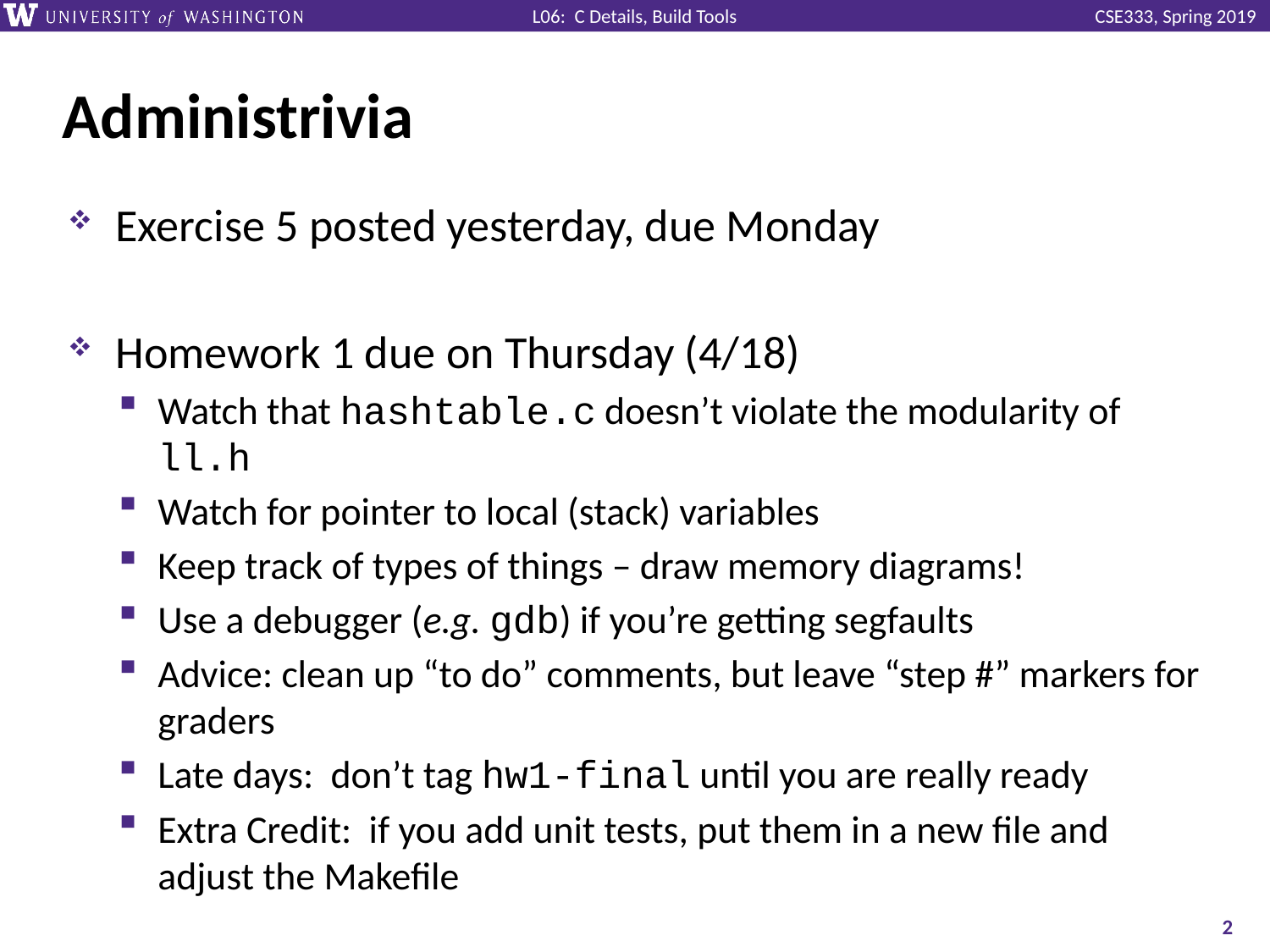

# Administrivia
Exercise 5 posted yesterday, due Monday

Homework 1 due on Thursday (4/18)
Watch that hashtable.c doesn’t violate the modularity of ll.h
Watch for pointer to local (stack) variables
Keep track of types of things – draw memory diagrams!
Use a debugger (e.g. gdb) if you’re getting segfaults
Advice: clean up “to do” comments, but leave “step #” markers for graders
Late days:  don’t tag hw1-final until you are really ready
Extra Credit:  if you add unit tests, put them in a new file and adjust the Makefile
2